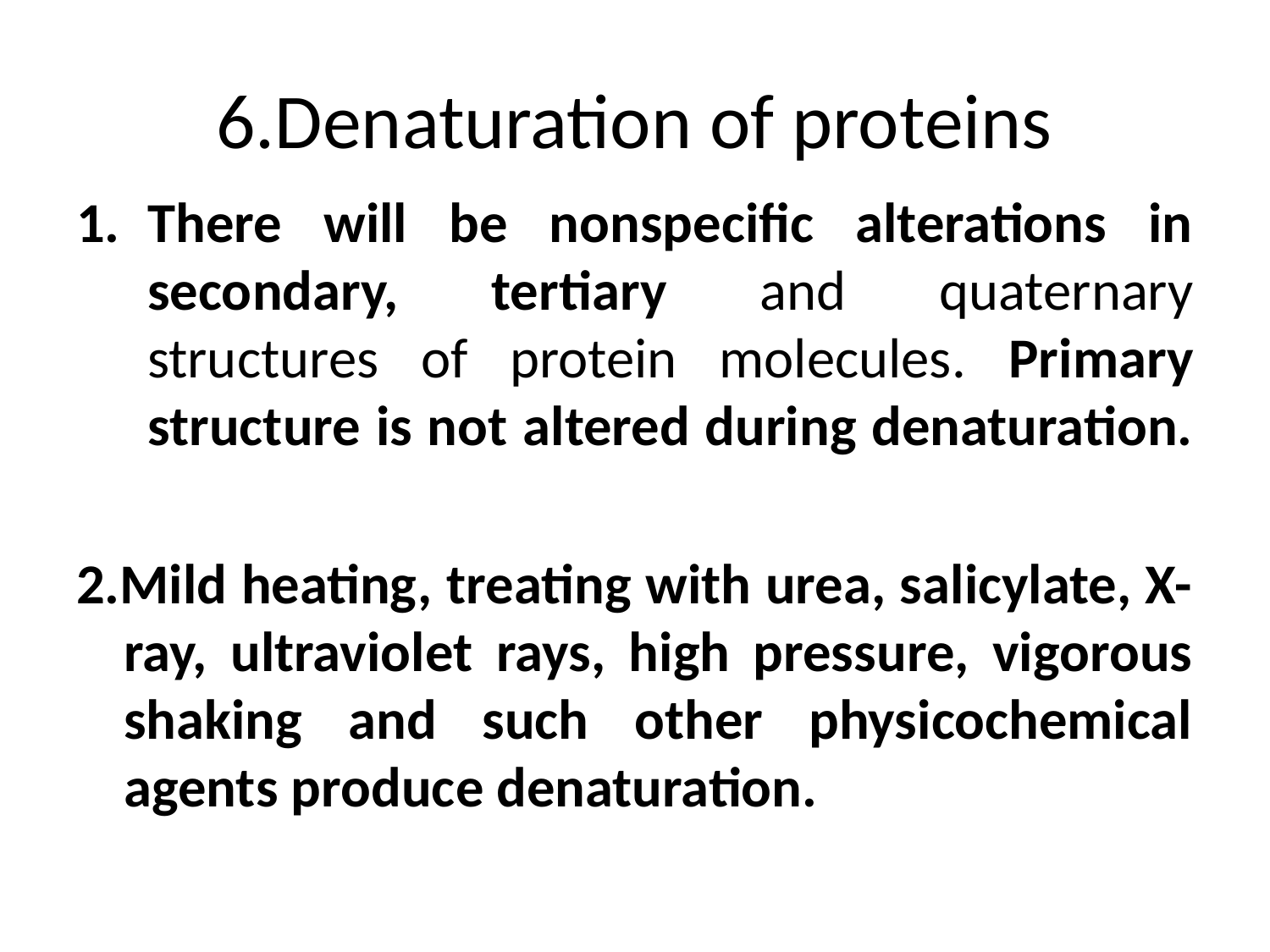

# 6.Denaturation of proteins
There will be nonspecific alterations in secondary, tertiary and quaternary structures of protein molecules. Primary structure is not altered during denaturation.

2.Mild heating, treating with urea, salicylate, X-ray, ultraviolet rays, high pressure, vigorous shaking and such other physicochemical agents produce denaturation.